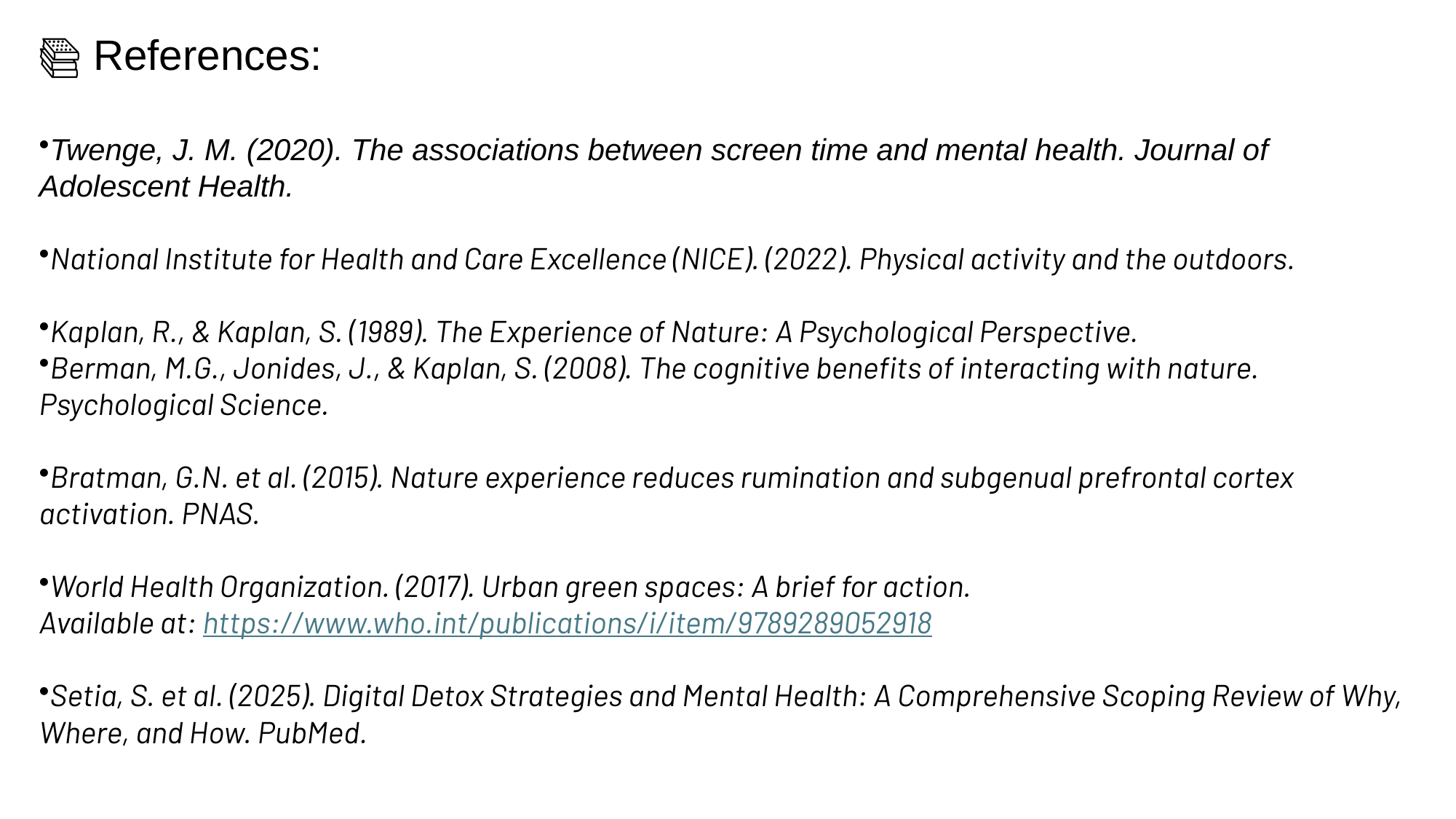

📚 References:
Twenge, J. M. (2020). The associations between screen time and mental health. Journal of Adolescent Health.

National Institute for Health and Care Excellence (NICE). (2022). Physical activity and the outdoors.

Kaplan, R., & Kaplan, S. (1989). The Experience of Nature: A Psychological Perspective.
Berman, M.G., Jonides, J., & Kaplan, S. (2008). The cognitive benefits of interacting with nature. Psychological Science.

Bratman, G.N. et al. (2015). Nature experience reduces rumination and subgenual prefrontal cortex activation. PNAS.

World Health Organization. (2017). Urban green spaces: A brief for action.
Available at: https://www.who.int/publications/i/item/9789289052918

Setia, S. et al. (2025). Digital Detox Strategies and Mental Health: A Comprehensive Scoping Review of Why, Where, and How. PubMed.